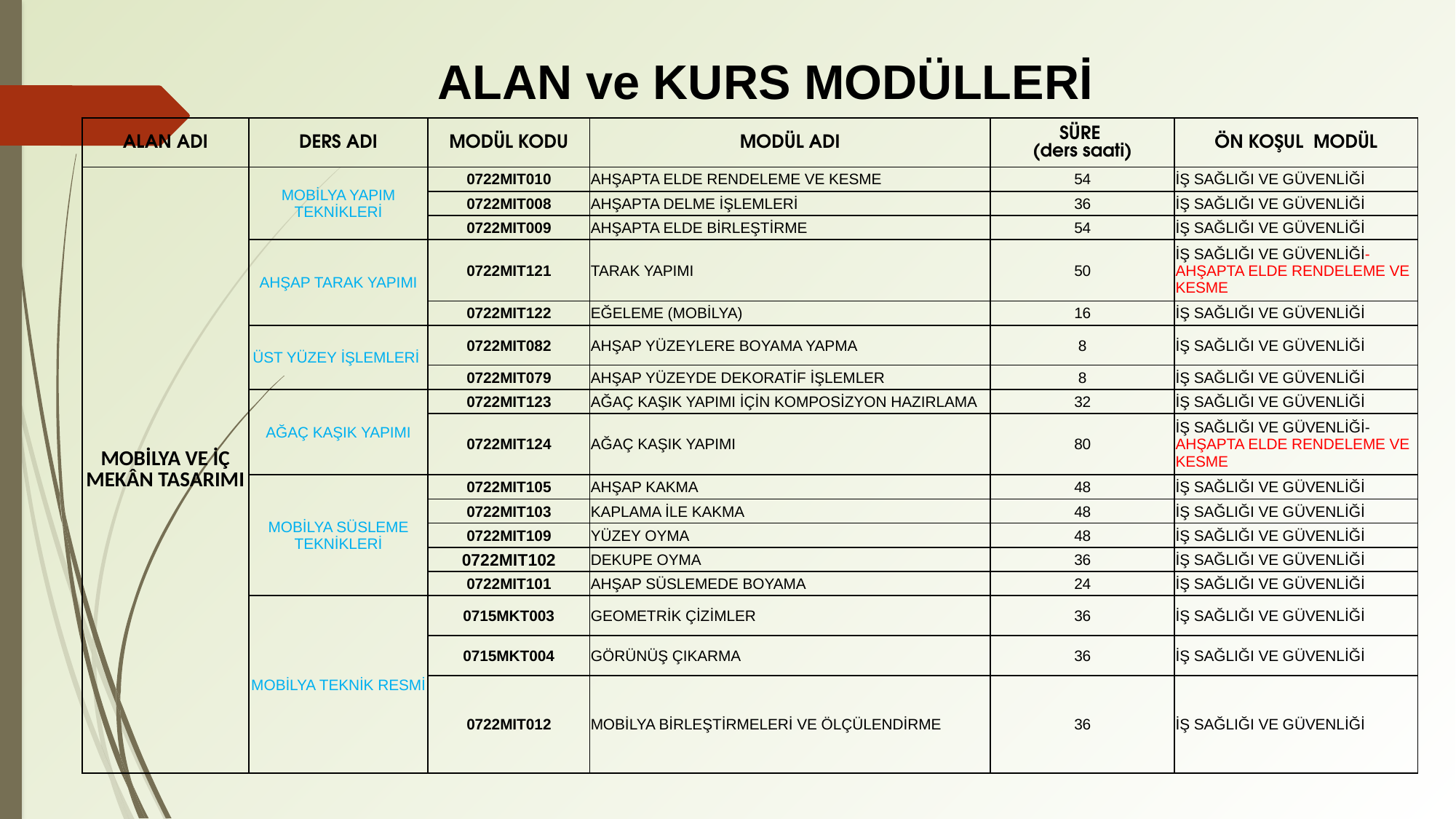

# ALAN ve KURS MODÜLLERİ
| ALAN ADI | DERS ADI | MODÜL KODU | MODÜL ADI | SÜRE (ders saati) | ÖN KOŞUL MODÜL |
| --- | --- | --- | --- | --- | --- |
| MOBİLYA VE İÇ MEKÂN TASARIMI | MOBİLYA YAPIM TEKNİKLERİ | 0722MIT010 | AHŞAPTA ELDE RENDELEME VE KESME | 54 | İŞ SAĞLIĞI VE GÜVENLİĞİ |
|  |  | 0722MIT008 | AHŞAPTA DELME İŞLEMLERİ | 36 | İŞ SAĞLIĞI VE GÜVENLİĞİ |
|  |  | 0722MIT009 | AHŞAPTA ELDE BİRLEŞTİRME | 54 | İŞ SAĞLIĞI VE GÜVENLİĞİ |
|  | AHŞAP TARAK YAPIMI | 0722MIT121 | TARAK YAPIMI | 50 | İŞ SAĞLIĞI VE GÜVENLİĞİ-AHŞAPTA ELDE RENDELEME VE KESME |
|  |  | 0722MIT122 | EĞELEME (MOBİLYA) | 16 | İŞ SAĞLIĞI VE GÜVENLİĞİ |
|  | ÜST YÜZEY İŞLEMLERİ | 0722MIT082 | AHŞAP YÜZEYLERE BOYAMA YAPMA | 8 | İŞ SAĞLIĞI VE GÜVENLİĞİ |
|  |  | 0722MIT079 | AHŞAP YÜZEYDE DEKORATİF İŞLEMLER | 8 | İŞ SAĞLIĞI VE GÜVENLİĞİ |
|  | AĞAÇ KAŞIK YAPIMI | 0722MIT123 | AĞAÇ KAŞIK YAPIMI İÇİN KOMPOSİZYON HAZIRLAMA | 32 | İŞ SAĞLIĞI VE GÜVENLİĞİ |
|  |  | 0722MIT124 | AĞAÇ KAŞIK YAPIMI | 80 | İŞ SAĞLIĞI VE GÜVENLİĞİ-AHŞAPTA ELDE RENDELEME VE KESME |
|  | MOBİLYA SÜSLEME TEKNİKLERİ | 0722MIT105 | AHŞAP KAKMA | 48 | İŞ SAĞLIĞI VE GÜVENLİĞİ |
|  |  | 0722MIT103 | KAPLAMA İLE KAKMA | 48 | İŞ SAĞLIĞI VE GÜVENLİĞİ |
|  |  | 0722MIT109 | YÜZEY OYMA | 48 | İŞ SAĞLIĞI VE GÜVENLİĞİ |
|  |  | 0722MIT102 | DEKUPE OYMA | 36 | İŞ SAĞLIĞI VE GÜVENLİĞİ |
|  |  | 0722MIT101 | AHŞAP SÜSLEMEDE BOYAMA | 24 | İŞ SAĞLIĞI VE GÜVENLİĞİ |
|  | MOBİLYA TEKNİK RESMİ | 0715MKT003 | GEOMETRİK ÇİZİMLER | 36 | İŞ SAĞLIĞI VE GÜVENLİĞİ |
|  |  | 0715MKT004 | GÖRÜNÜŞ ÇIKARMA | 36 | İŞ SAĞLIĞI VE GÜVENLİĞİ |
|  |  | 0722MIT012 | MOBİLYA BİRLEŞTİRMELERİ VE ÖLÇÜLENDİRME | 36 | İŞ SAĞLIĞI VE GÜVENLİĞİ |